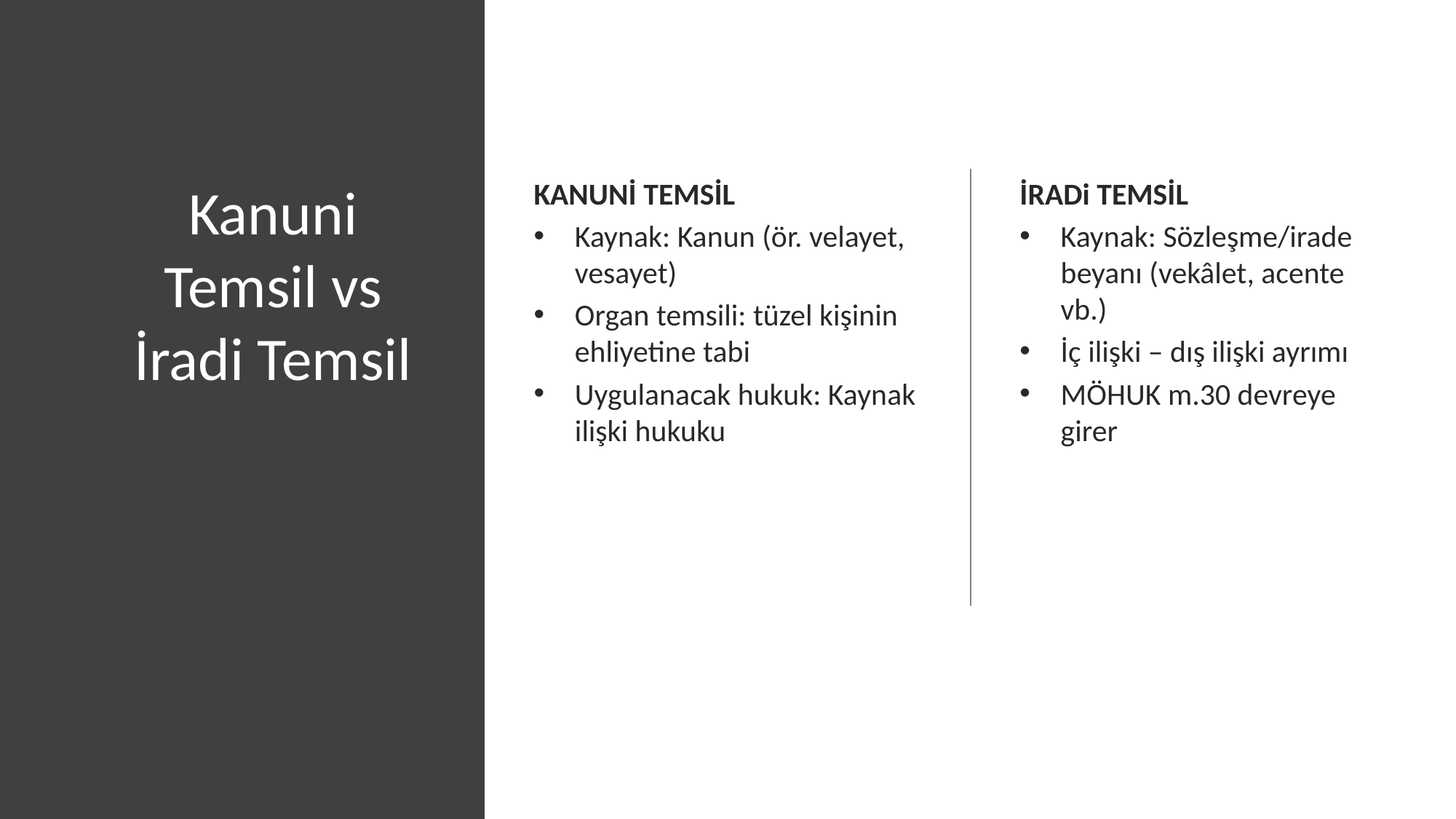

# Kanuni Temsil vs İradi Temsil
KANUNİ TEMSİL
Kaynak: Kanun (ör. velayet, vesayet)
Organ temsili: tüzel kişinin ehliyetine tabi
Uygulanacak hukuk: Kaynak ilişki hukuku
İRADi TEMSİL
Kaynak: Sözleşme/irade beyanı (vekâlet, acente vb.)
İç ilişki – dış ilişki ayrımı
MÖHUK m.30 devreye girer